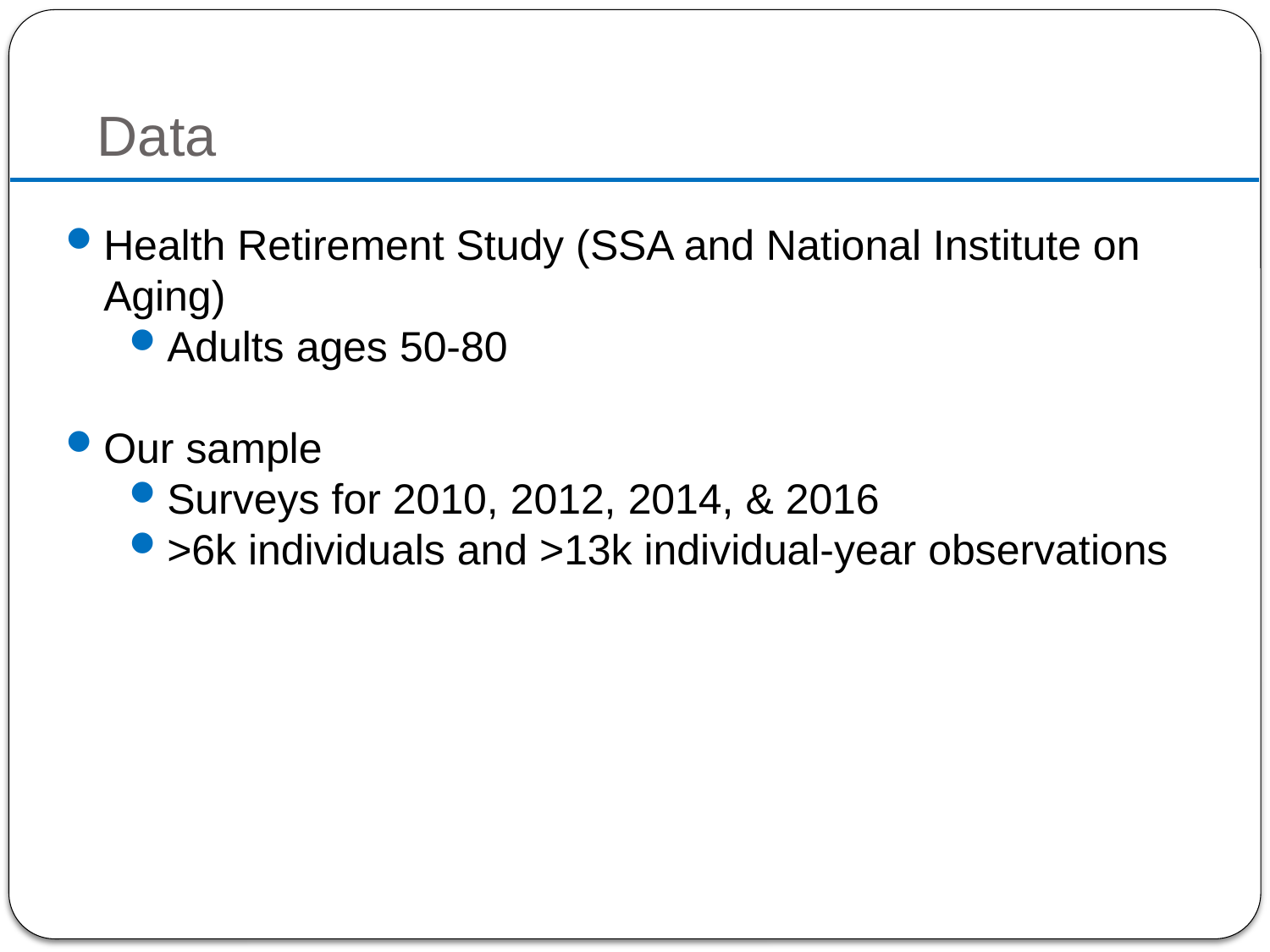

# Data
Health Retirement Study (SSA and National Institute on Aging)
Adults ages 50-80

Our sample
Surveys for 2010, 2012, 2014, & 2016
>6k individuals and >13k individual-year observations